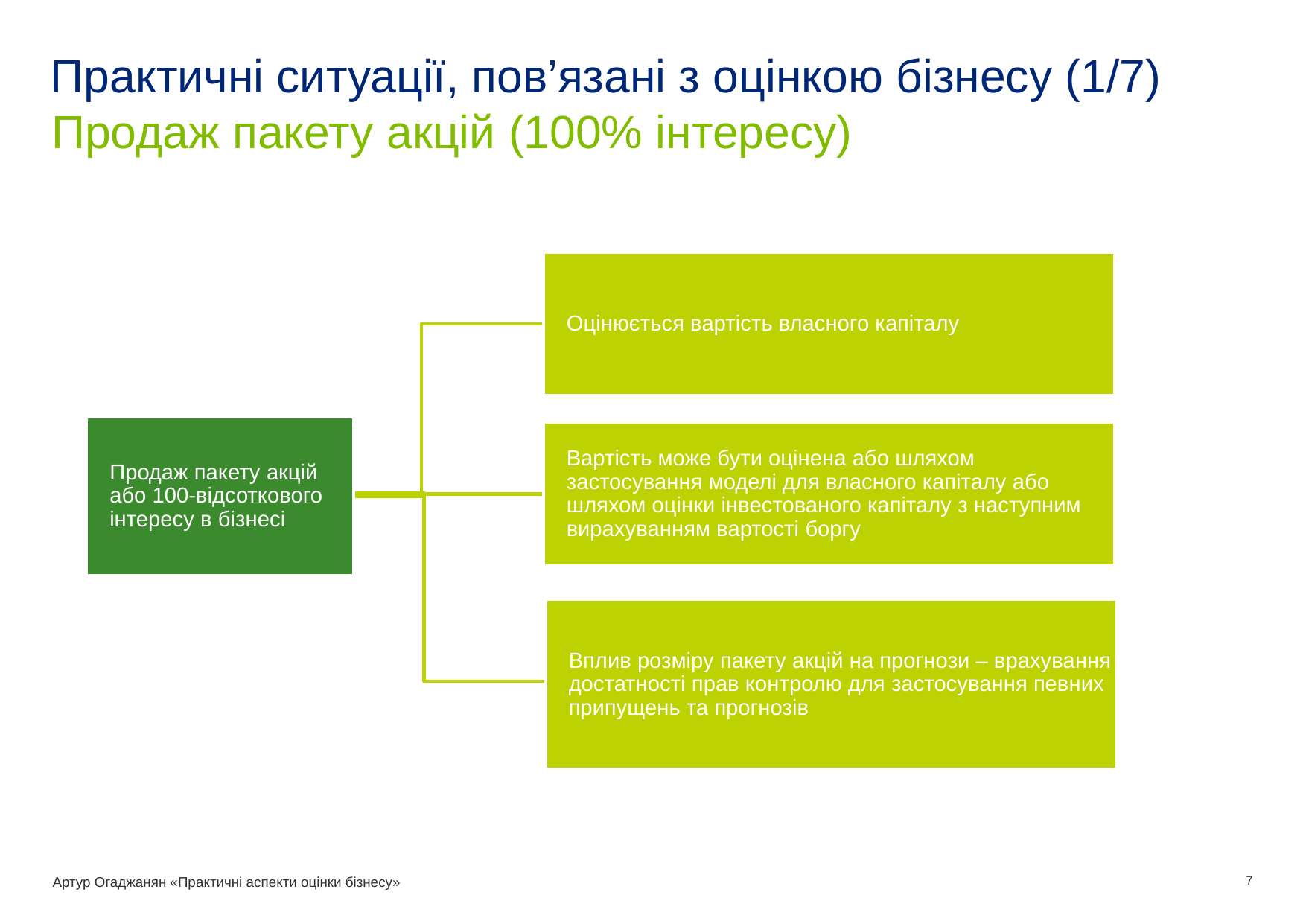

# Практичні ситуації, пов’язані з оцінкою бізнесу (1/7)
Продаж пакету акцій (100% інтересу)

Оцінюється вартість власного капіталу

Продаж пакету акцій або 100-відсоткового інтересу в бізнесі

Вартість може бути оцінена або шляхом застосування моделі для власного капіталу або шляхом оцінки інвестованого капіталу з наступним вирахуванням вартості боргу

Вплив розміру пакету акцій на прогнози – врахування достатності прав контролю для застосування певних припущень та прогнозів
Артур Огаджанян «Практичні аспекти оцінки бізнесу»